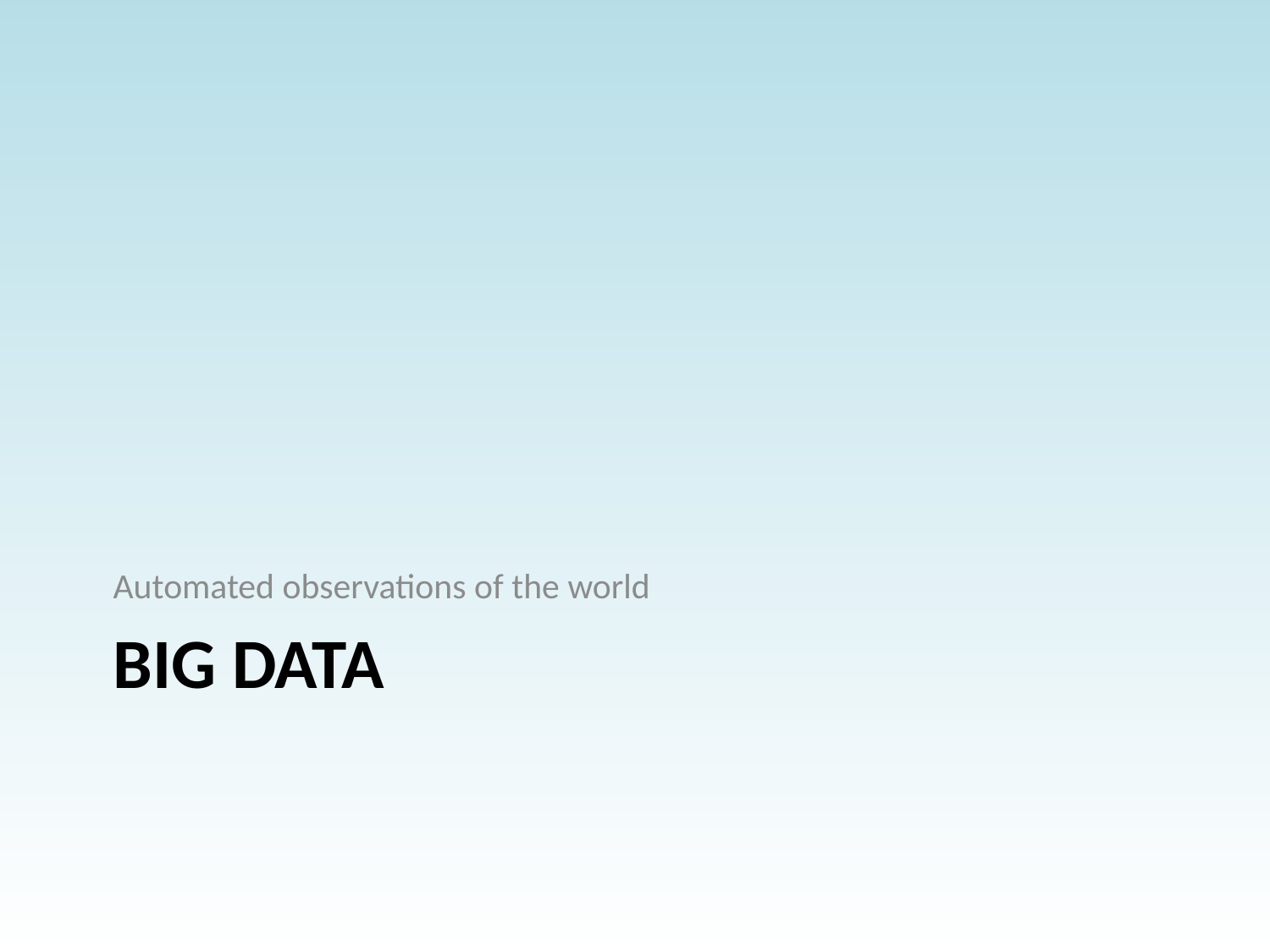

Automated observations of the world
# BIG DATA